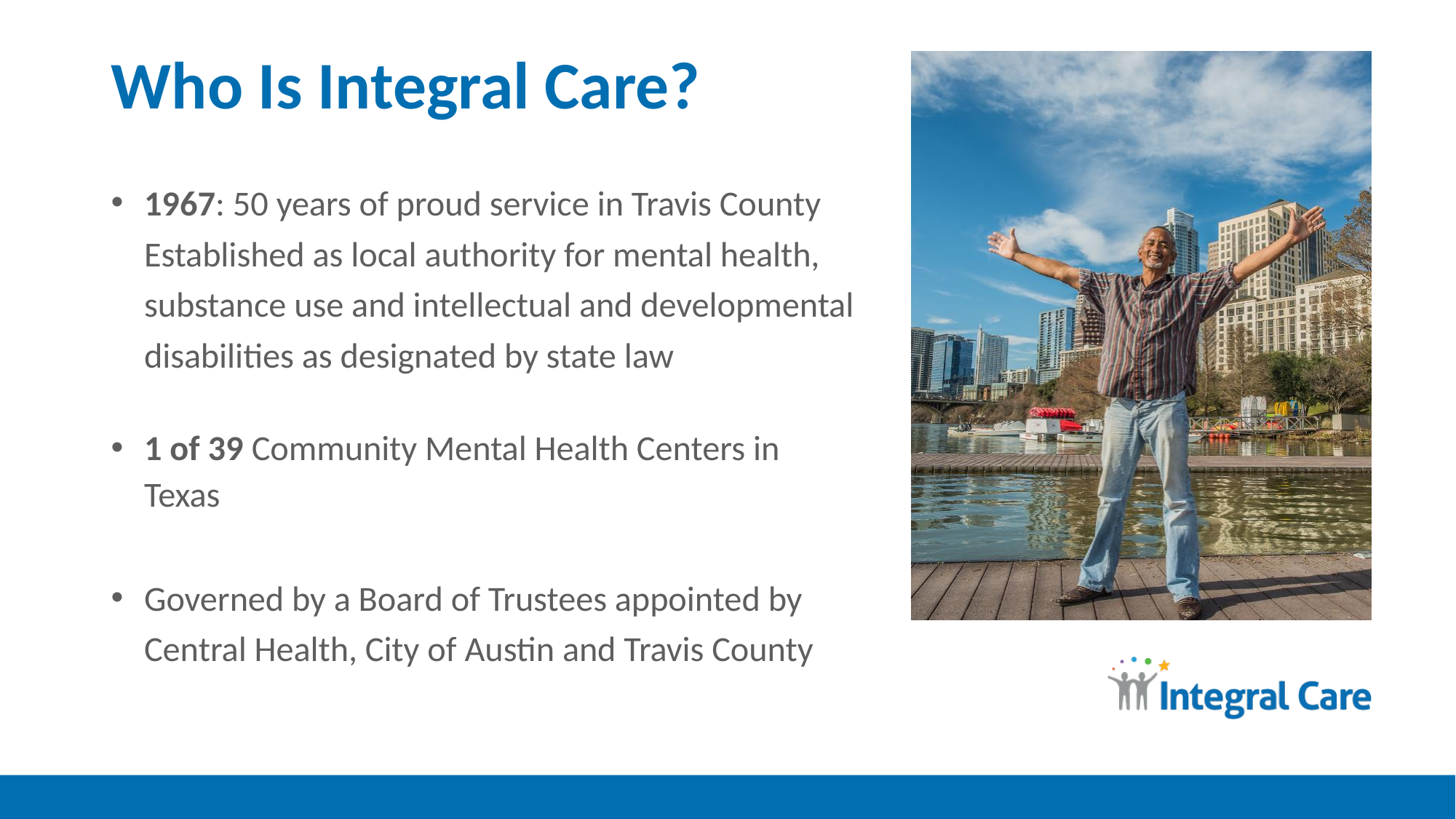

# Who Is Integral Care?
1967: 50 years of proud service in Travis County
Established as local authority for mental health, substance use and intellectual and developmental disabilities as designated by state law

1 of 39 Community Mental Health Centers in Texas
Governed by a Board of Trustees appointed by Central Health, City of Austin and Travis County